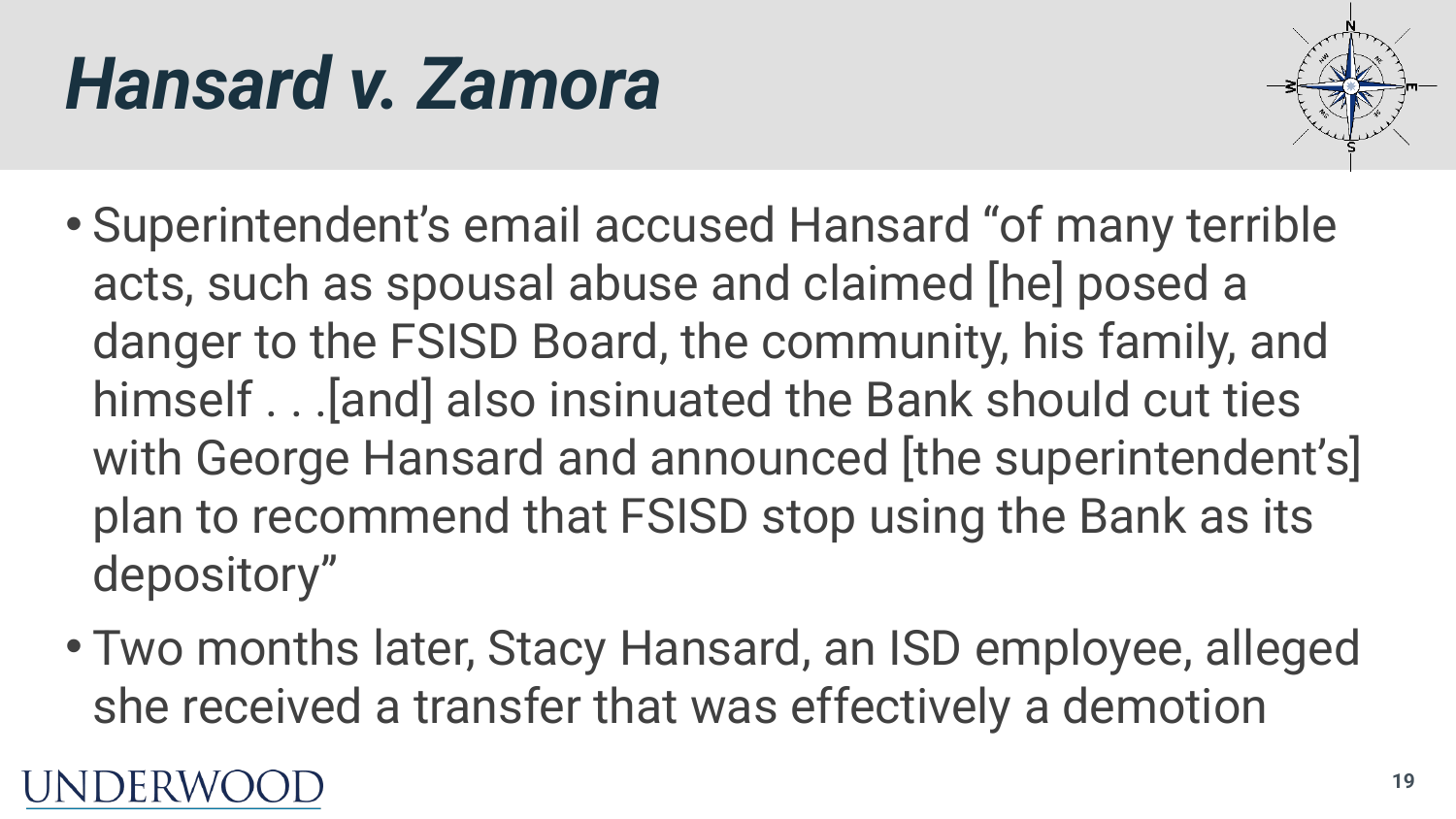

# Hansard v. Zamora
Superintendent’s email accused Hansard “of many terrible acts, such as spousal abuse and claimed [he] posed a danger to the FSISD Board, the community, his family, and himself . . .[and] also insinuated the Bank should cut ties with George Hansard and announced [the superintendent’s] plan to recommend that FSISD stop using the Bank as its depository”
Two months later, Stacy Hansard, an ISD employee, alleged she received a transfer that was effectively a demotion

19